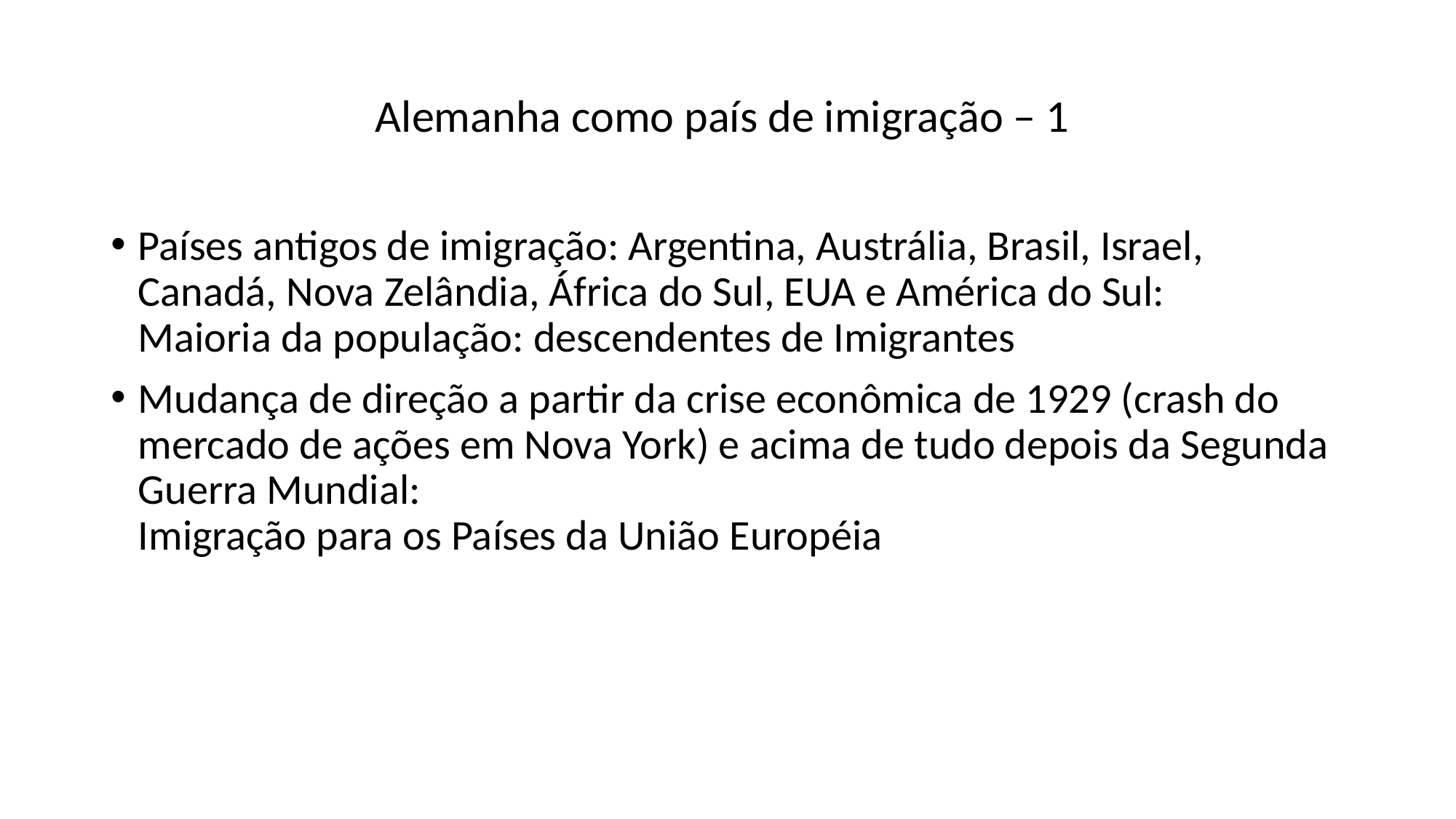

# Alemanha como país de imigração – 1
Países antigos de imigração: Argentina, Austrália, Brasil, Israel, Canadá, Nova Zelândia, África do Sul, EUA e América do Sul:
Maioria da população: descendentes de Imigrantes
Mudança de direção a partir da crise econômica de 1929 (crash do mercado de ações em Nova York) e acima de tudo depois da Segunda Guerra Mundial:
Imigração para os Países da União Européia